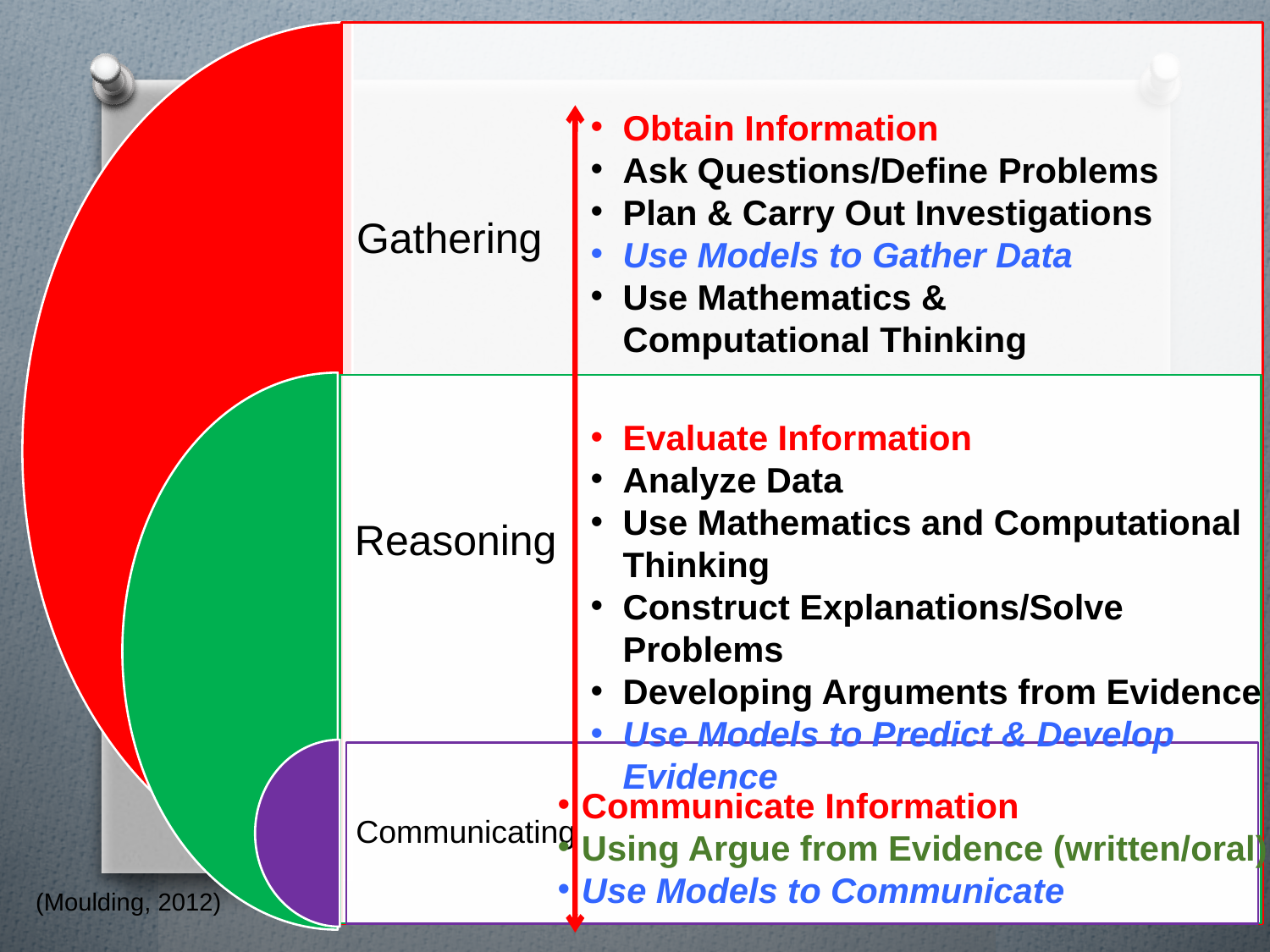

Gathering

Reasoning
Communicating
Obtain Information
Ask Questions/Define Problems
Plan & Carry Out Investigations
Use Models to Gather Data
Use Mathematics & Computational Thinking
Evaluate Information
Analyze Data
Use Mathematics and Computational Thinking
Construct Explanations/Solve Problems
Developing Arguments from Evidence
Use Models to Predict & Develop  Evidence
Communicate Information
Using Argue from Evidence (written/oral)
Use Models to Communicate
(Moulding, 2012)